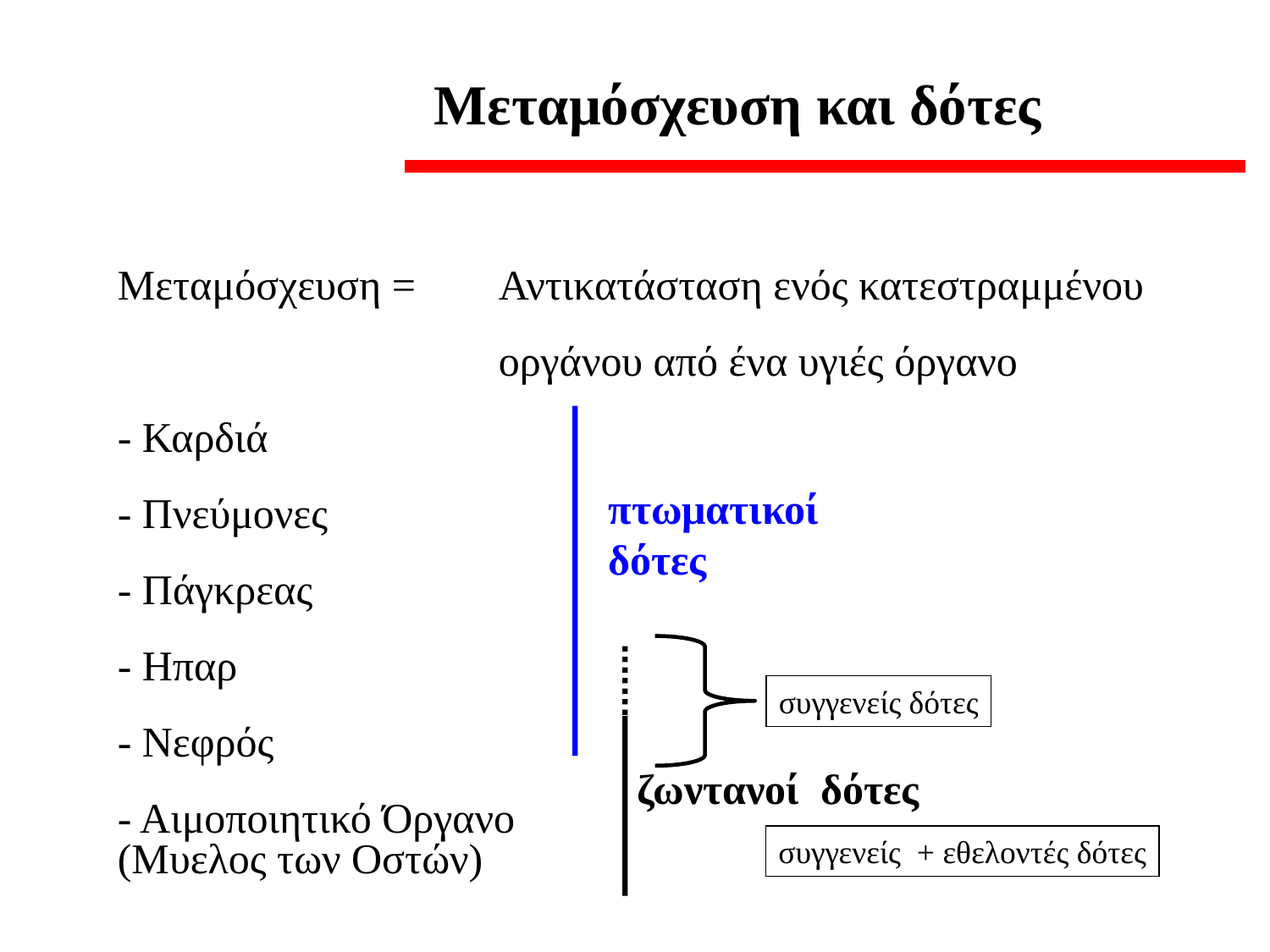

Μεταμόσχευση και δότες
Μεταμόσχευση = 	Αντικατάσταση ενός κατεστραμμένου 			οργάνου από ένα υγιές όργανο
- Καρδιά
- Πνεύμονες
- Πάγκρεας
- Ηπαρ
- Νεφρός
- Αιμοποιητικό Όργανο
(Μυελος των Οστών)

πτωματικοί
δότες

συγγενείς δότες

ζωντανοί  δότες
συγγενείς  + εθελοντές δότες